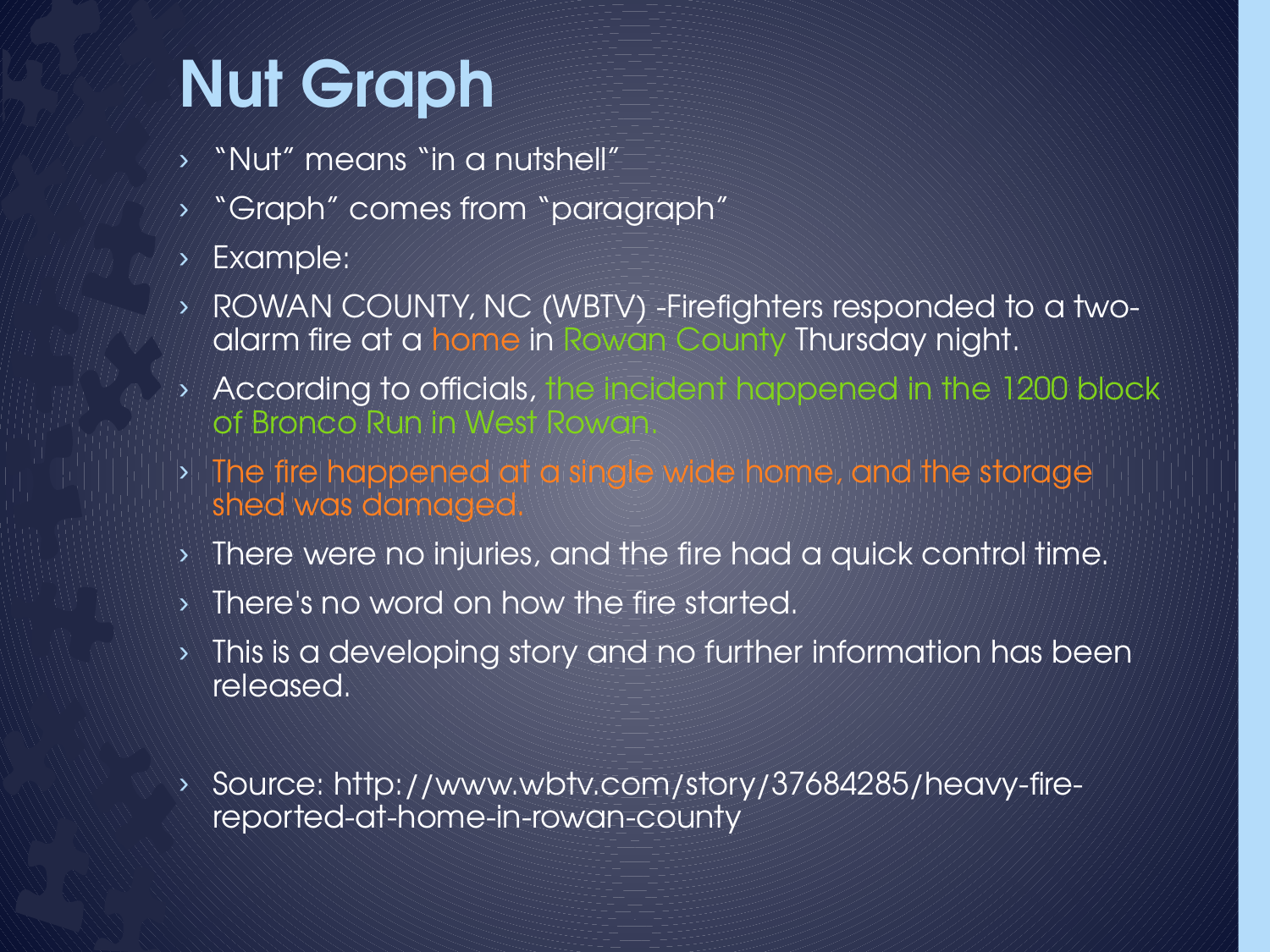

# Nut Graph
“Nut” means “in a nutshell”
“Graph” comes from “paragraph”
Example:
ROWAN COUNTY, NC (WBTV) -Firefighters responded to a two-alarm fire at a home in Rowan County Thursday night.
According to officials, the incident happened in the 1200 block of Bronco Run in West Rowan.
The fire happened at a single wide home, and the storage shed was damaged.
There were no injuries, and the fire had a quick control time.
There's no word on how the fire started.
This is a developing story and no further information has been released.

Source: http://www.wbtv.com/story/37684285/heavy-fire-reported-at-home-in-rowan-county